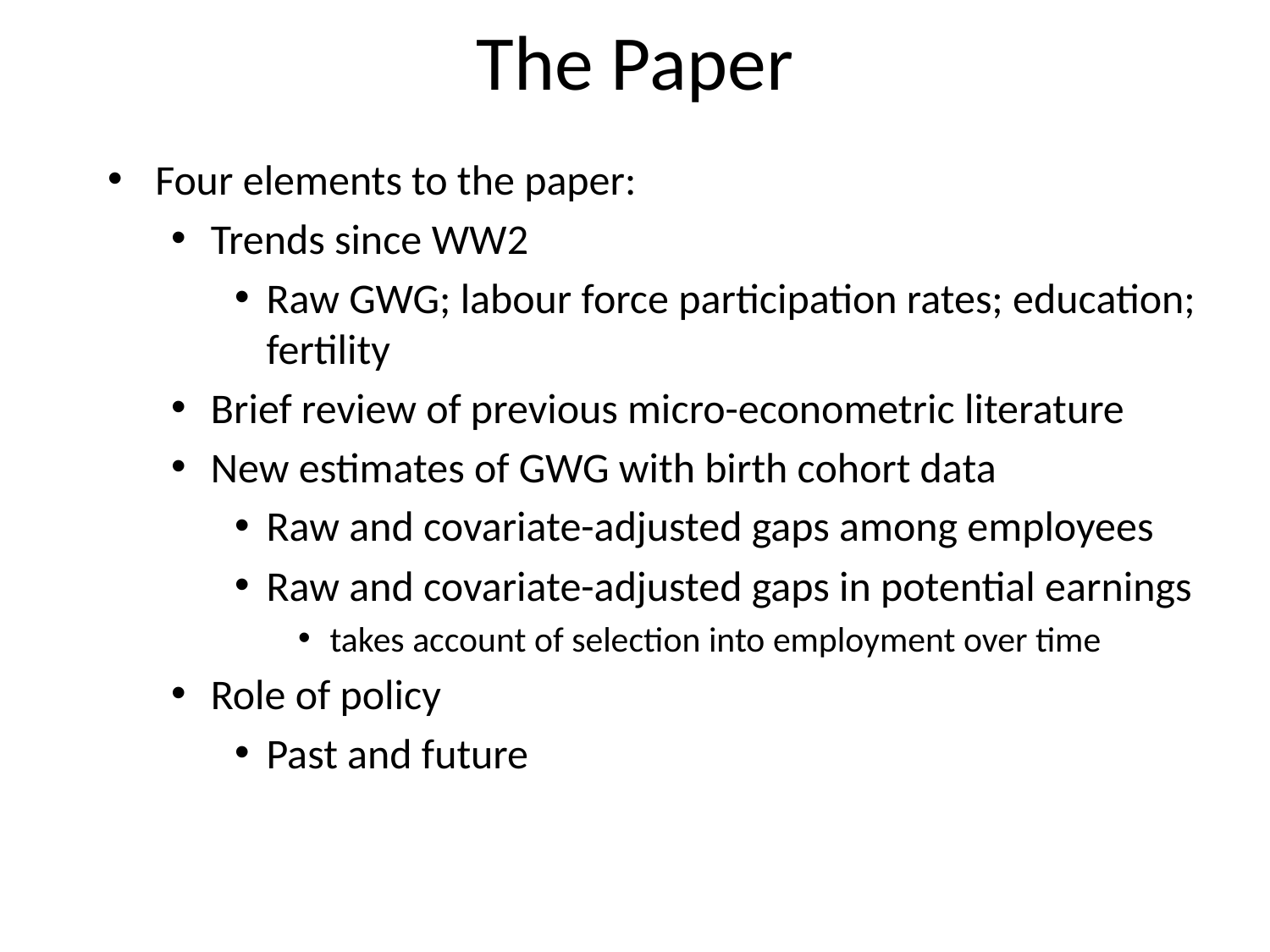

# The Paper
Four elements to the paper:
Trends since WW2
Raw GWG; labour force participation rates; education; fertility
Brief review of previous micro-econometric literature
New estimates of GWG with birth cohort data
Raw and covariate-adjusted gaps among employees
Raw and covariate-adjusted gaps in potential earnings
takes account of selection into employment over time
Role of policy
Past and future